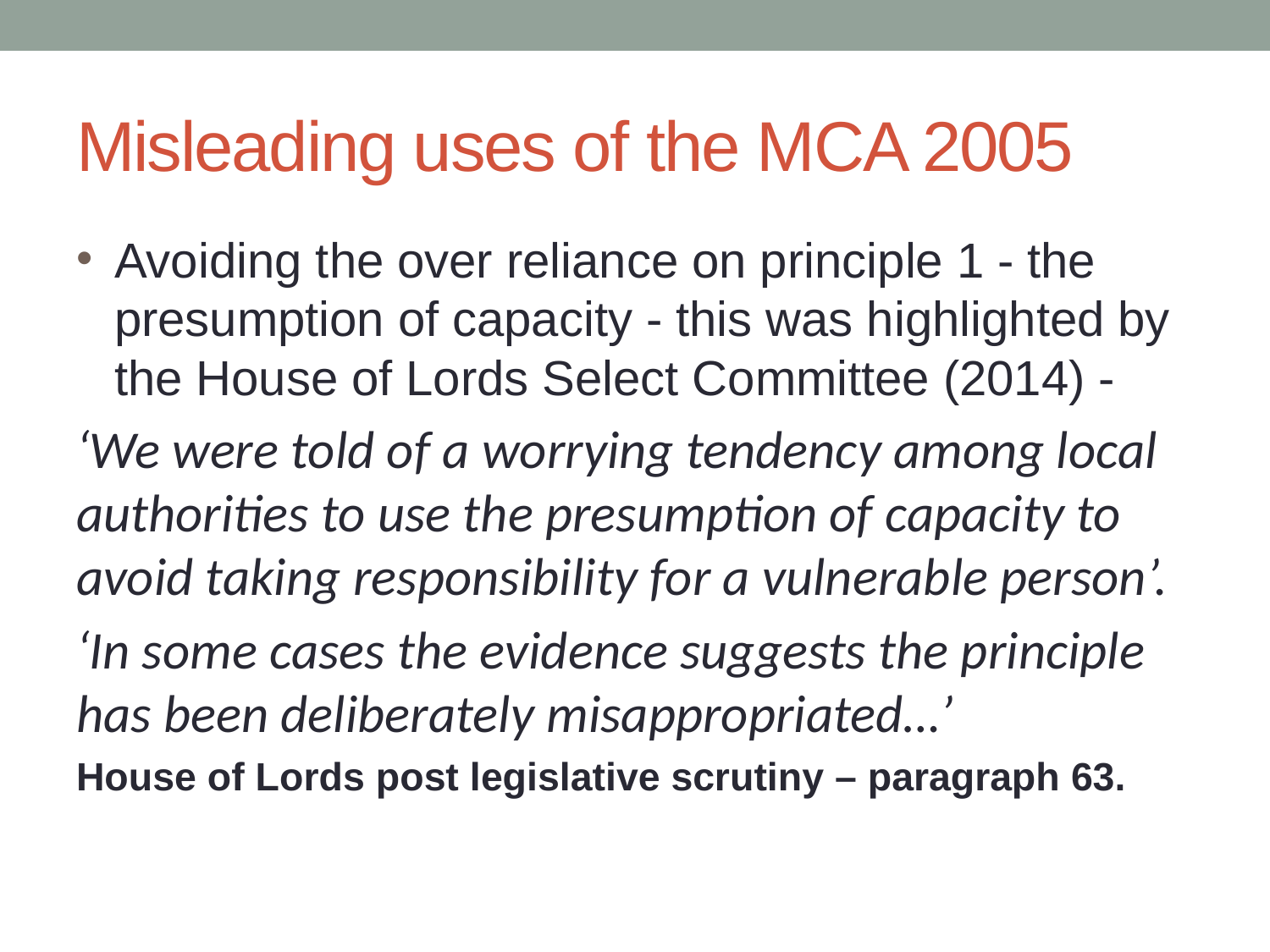

# Misleading uses of the MCA 2005
Avoiding the over reliance on principle 1 - the presumption of capacity - this was highlighted by the House of Lords Select Committee (2014) -
‘We were told of a worrying tendency among local authorities to use the presumption of capacity to avoid taking responsibility for a vulnerable person’.
‘In some cases the evidence suggests the principle has been deliberately misappropriated…’
House of Lords post legislative scrutiny – paragraph 63.